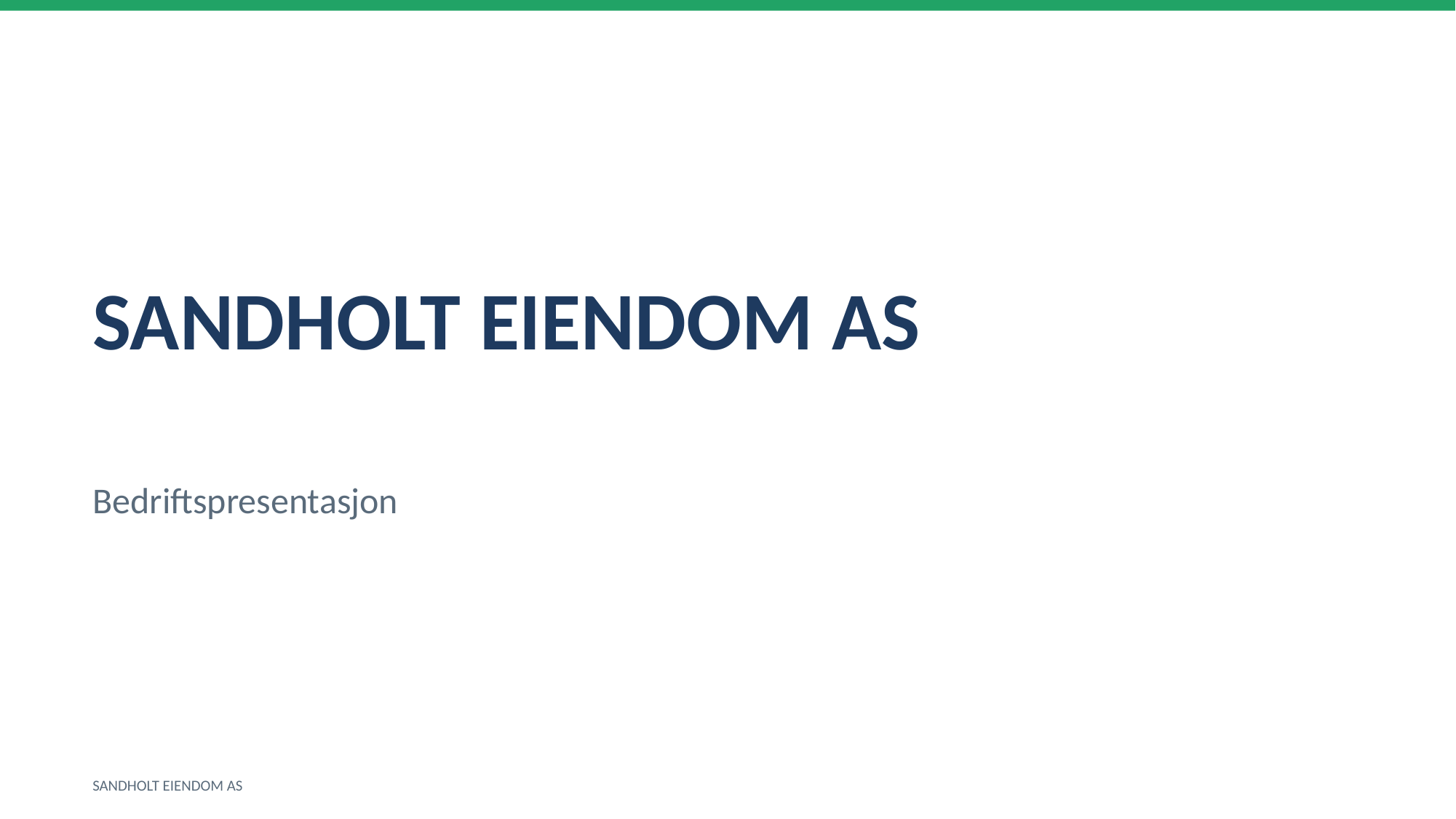

SANDHOLT EIENDOM AS
Bedriftspresentasjon
SANDHOLT EIENDOM AS